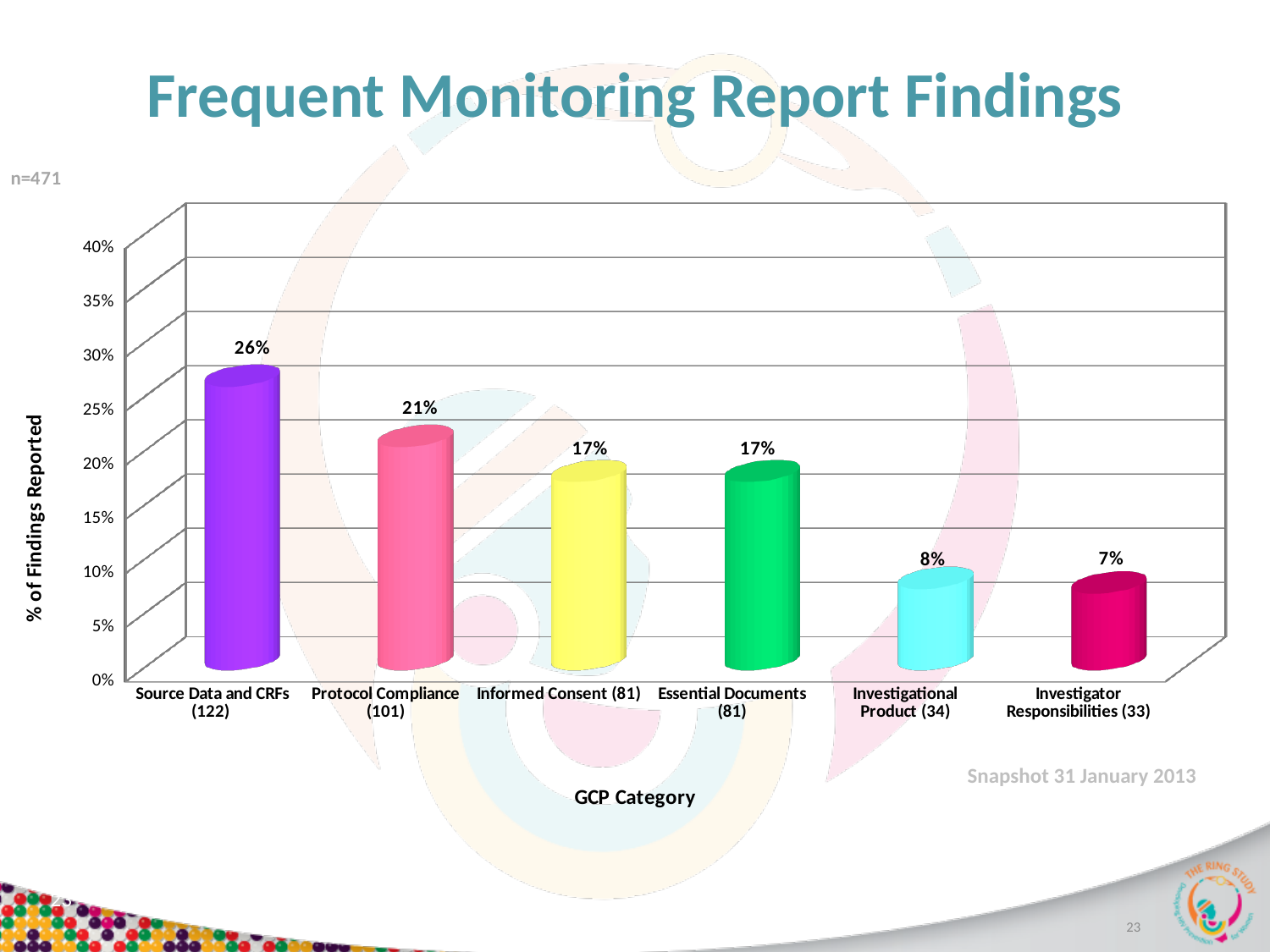

Frequent Monitoring Report Findings

[unsupported chart]

Snapshot 31 January 2013
23